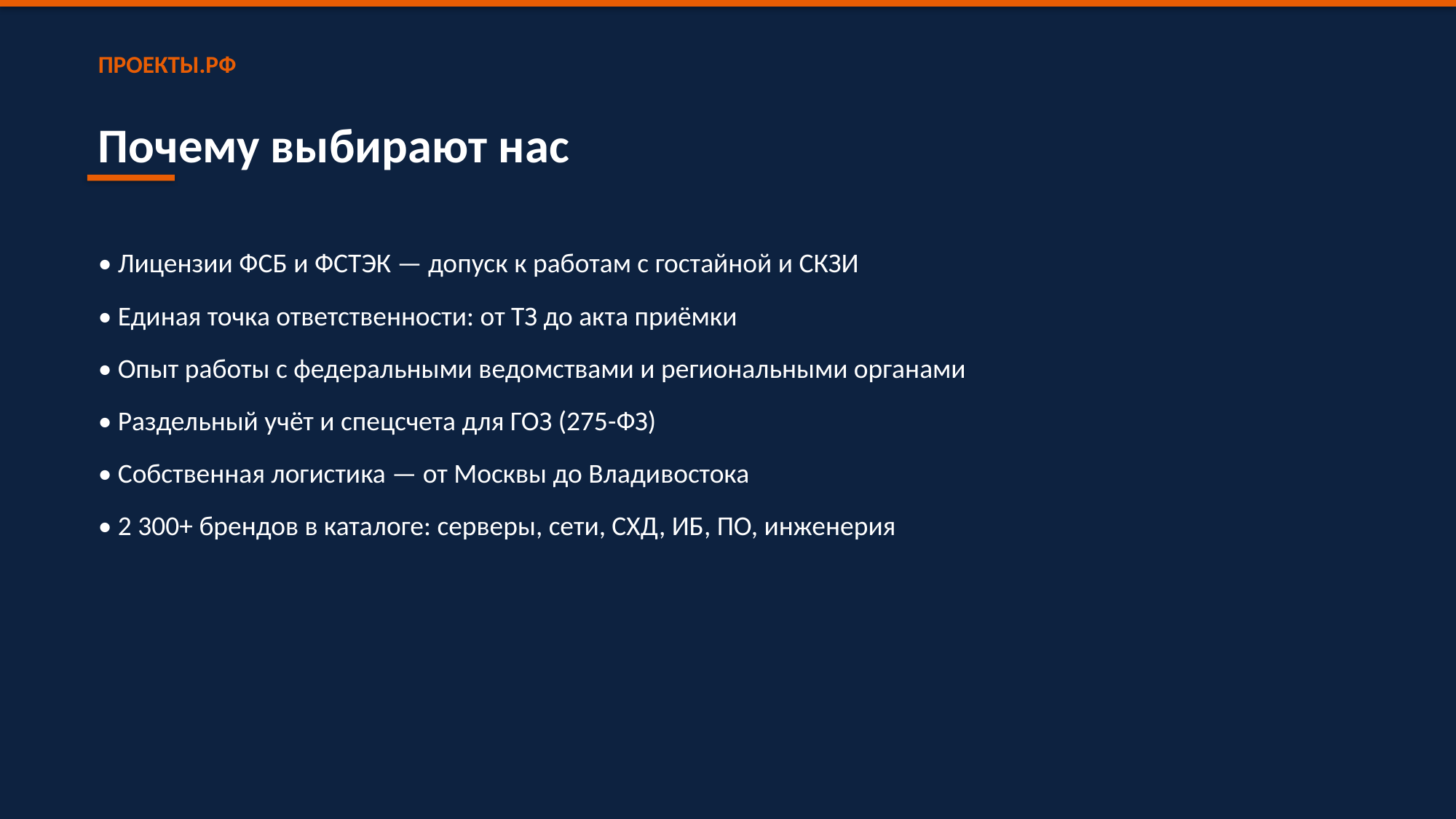

ПРОЕКТЫ.РФ
Почему выбирают нас

• Лицензии ФСБ и ФСТЭК — допуск к работам с гостайной и СКЗИ
• Единая точка ответственности: от ТЗ до акта приёмки
• Опыт работы с федеральными ведомствами и региональными органами
• Раздельный учёт и спецсчета для ГОЗ (275-ФЗ)
• Собственная логистика — от Москвы до Владивостока
• 2 300+ брендов в каталоге: серверы, сети, СХД, ИБ, ПО, инженерия